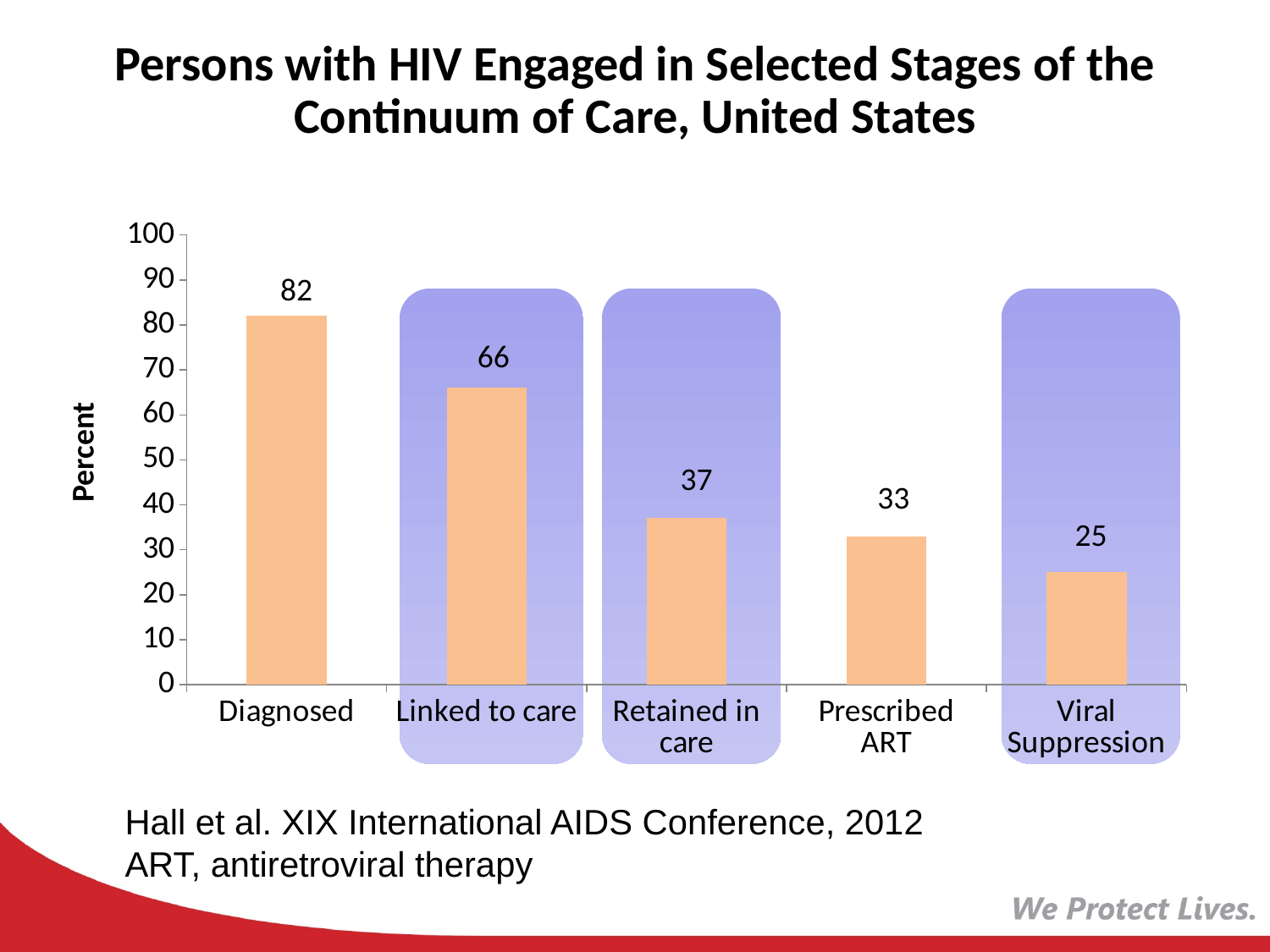

# Persons with HIV Engaged in Selected Stages of the Continuum of Care, United States

### Chart

| Category | Series 1 | Column1 | Column2 |
|---|---|---|---|
| Diagnosed | 82.0 | None | None |
| Linked to care | 66.0 | None | None |
| Retained in care | 37.0 | None | None |
| Prescribed ART | 33.0 | None | None |
| Viral Suppression | 25.0 | None | None |
82

66
Percent
37
33
25
Hall et al. XIX International AIDS Conference, 2012
ART, antiretroviral therapy